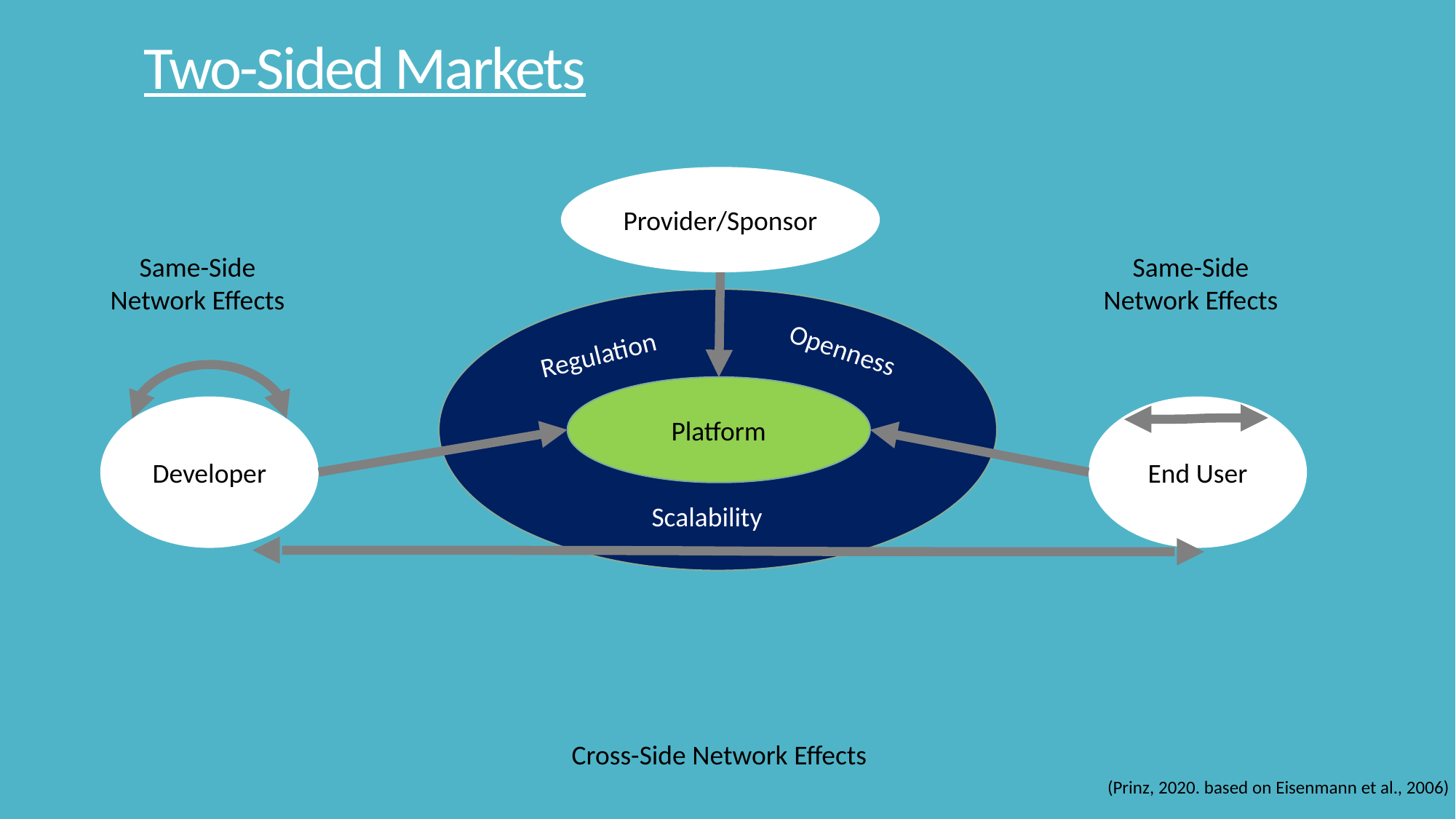

# Two-Sided Markets
Provider/Sponsor
Same-Side Network Effects
Same-Side Network Effects

Regulation
Openness
Platform
End User
Developer
Scalability
Cross-Side Network Effects
(Prinz, 2020. based on Eisenmann et al., 2006)